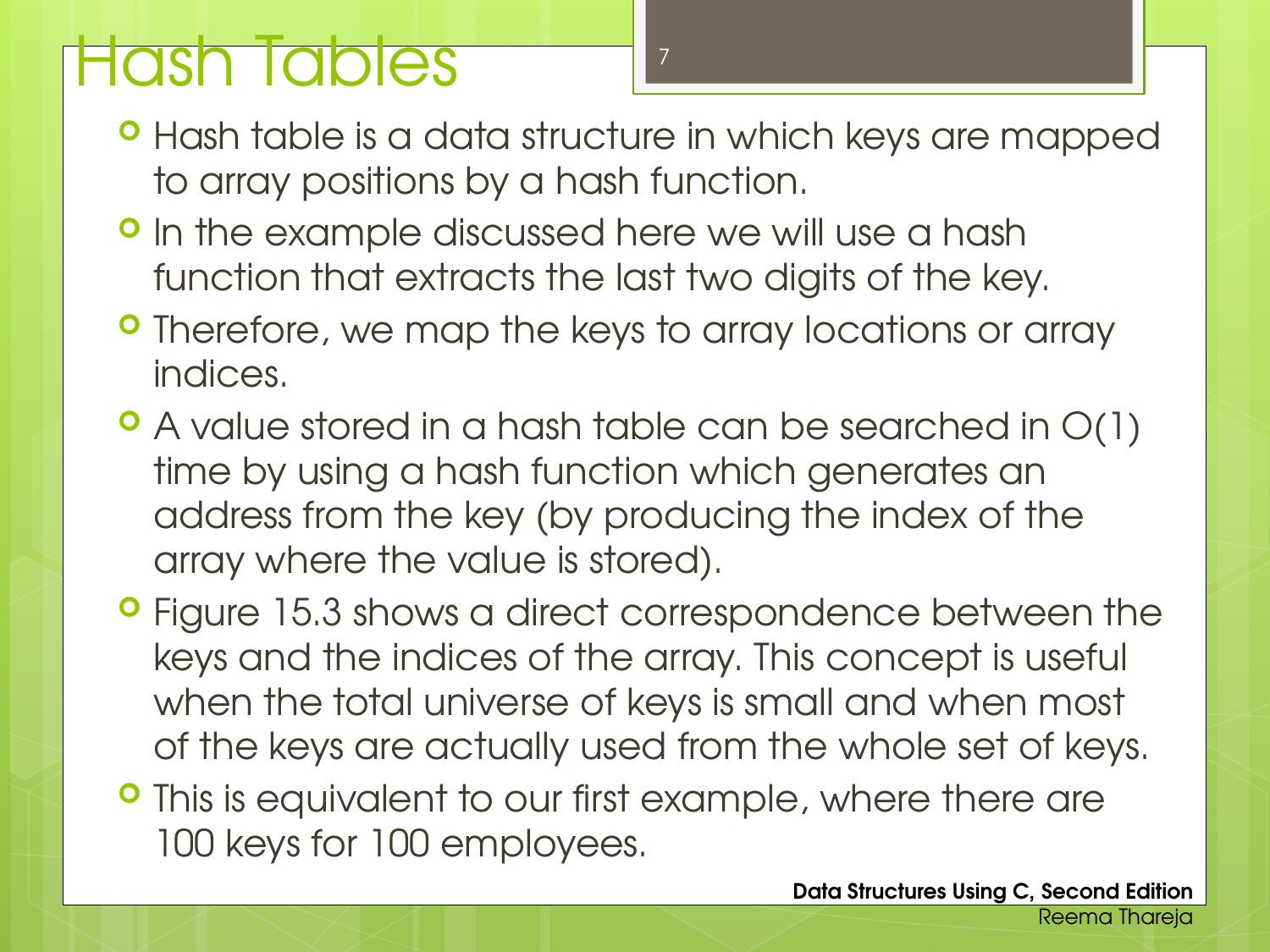

# Hash Tables
7
Hash table is a data structure in which keys are mapped to array positions by a hash function.
In the example discussed here we will use a hash function that extracts the last two digits of the key.
Therefore, we map the keys to array locations or array indices.
A value stored in a hash table can be searched in O(1) time by using a hash function which generates an address from the key (by producing the index of the array where the value is stored).
Figure 15.3 shows a direct correspondence between the keys and the indices of the array. This concept is useful when the total universe of keys is small and when most of the keys are actually used from the whole set of keys.
This is equivalent to our first example, where there are 100 keys for 100 employees.
Data Structures Using C, Second Edition
Reema Thareja